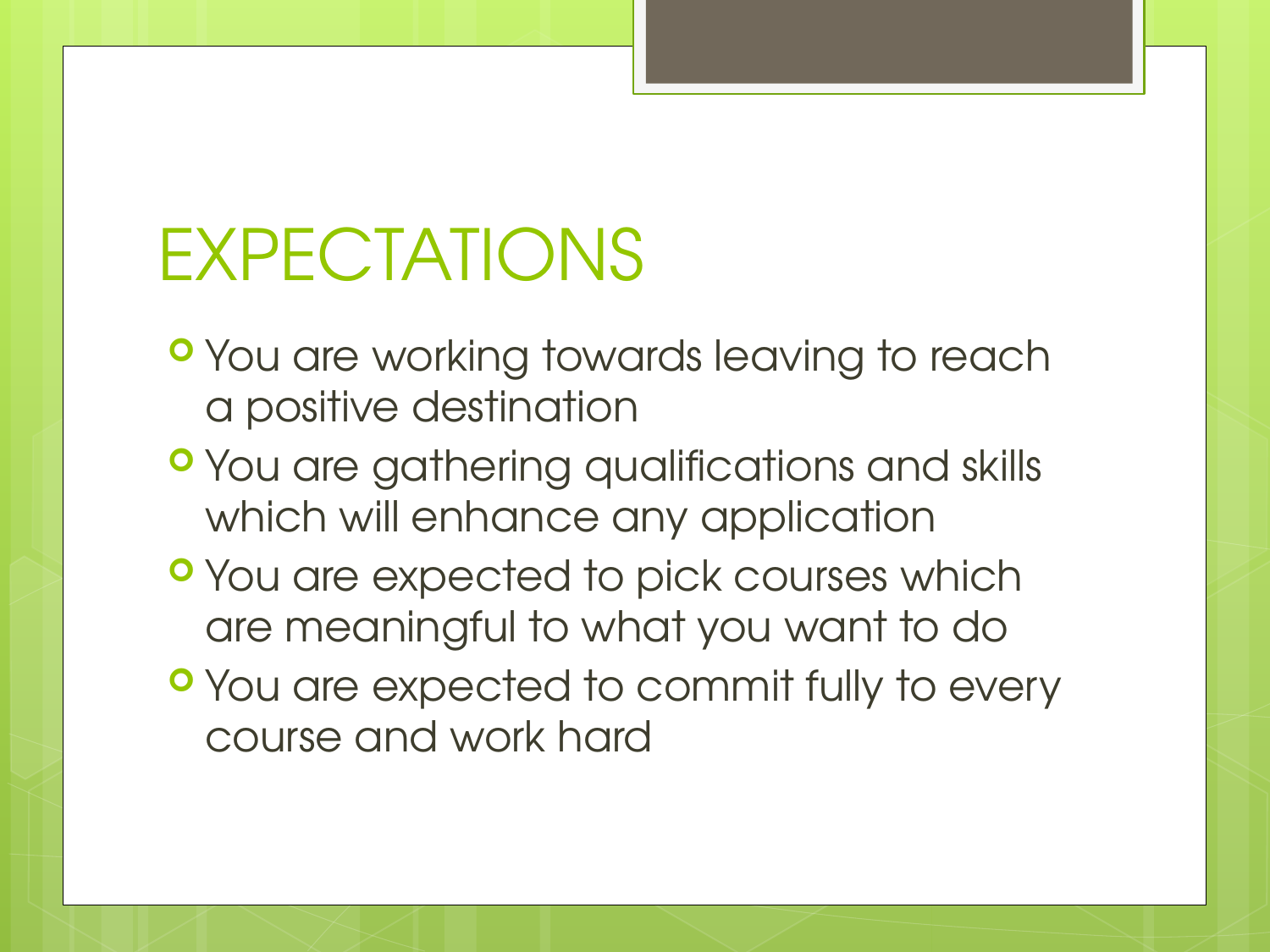

# EXPECTATIONS
You are working towards leaving to reach a positive destination
You are gathering qualifications and skills which will enhance any application
You are expected to pick courses which are meaningful to what you want to do
You are expected to commit fully to every course and work hard